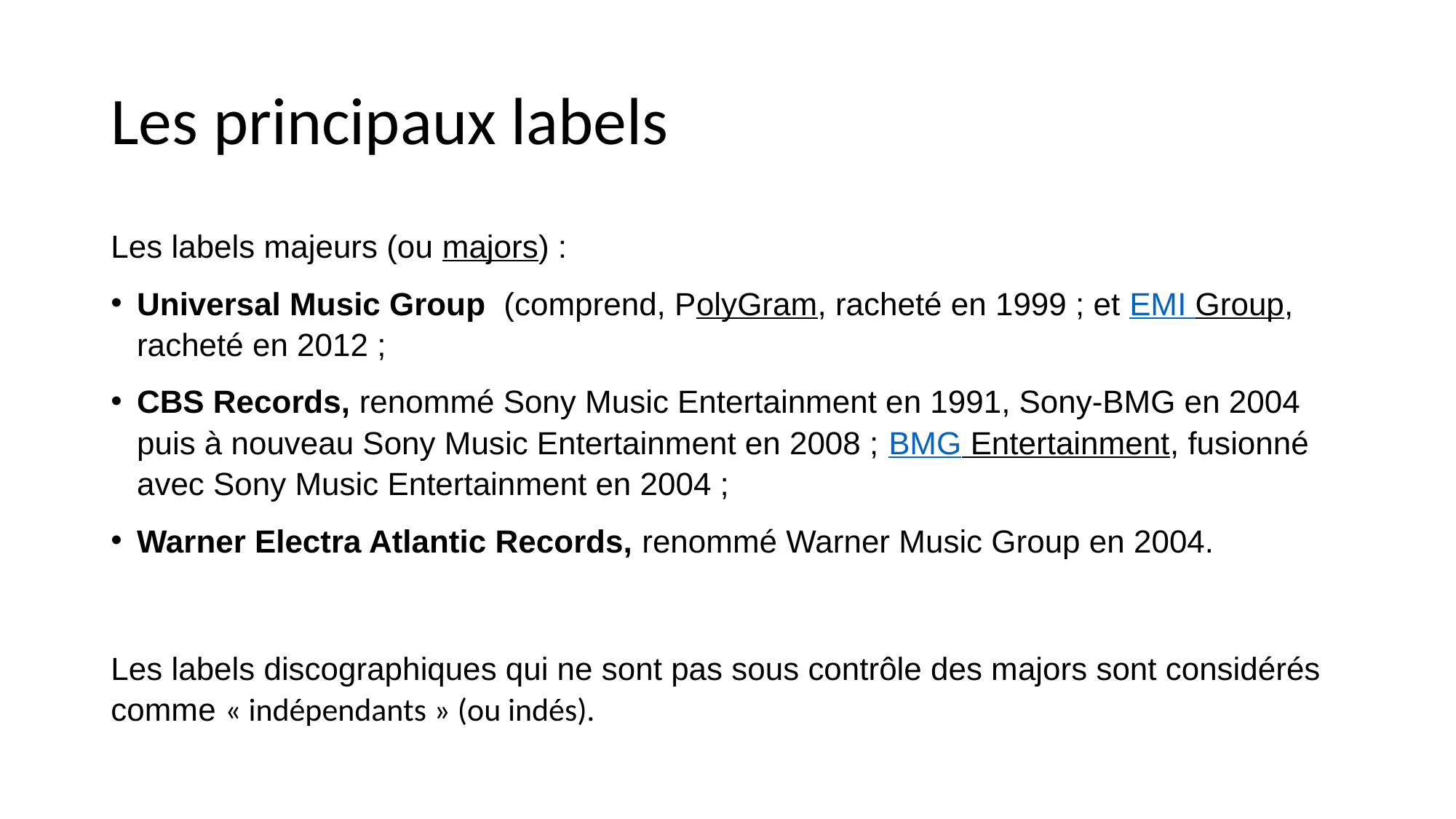

# Les principaux labels
Les labels majeurs (ou majors) :
Universal Music Group  (comprend, PolyGram, racheté en 1999 ; et EMI Group, racheté en 2012 ;
CBS Records, renommé Sony Music Entertainment en 1991, Sony-BMG en 2004 puis à nouveau Sony Music Entertainment en 2008 ; BMG Entertainment, fusionné avec Sony Music Entertainment en 2004 ;
Warner Electra Atlantic Records, renommé Warner Music Group en 2004.

Les labels discographiques qui ne sont pas sous contrôle des majors sont considérés comme « indépendants » (ou indés).